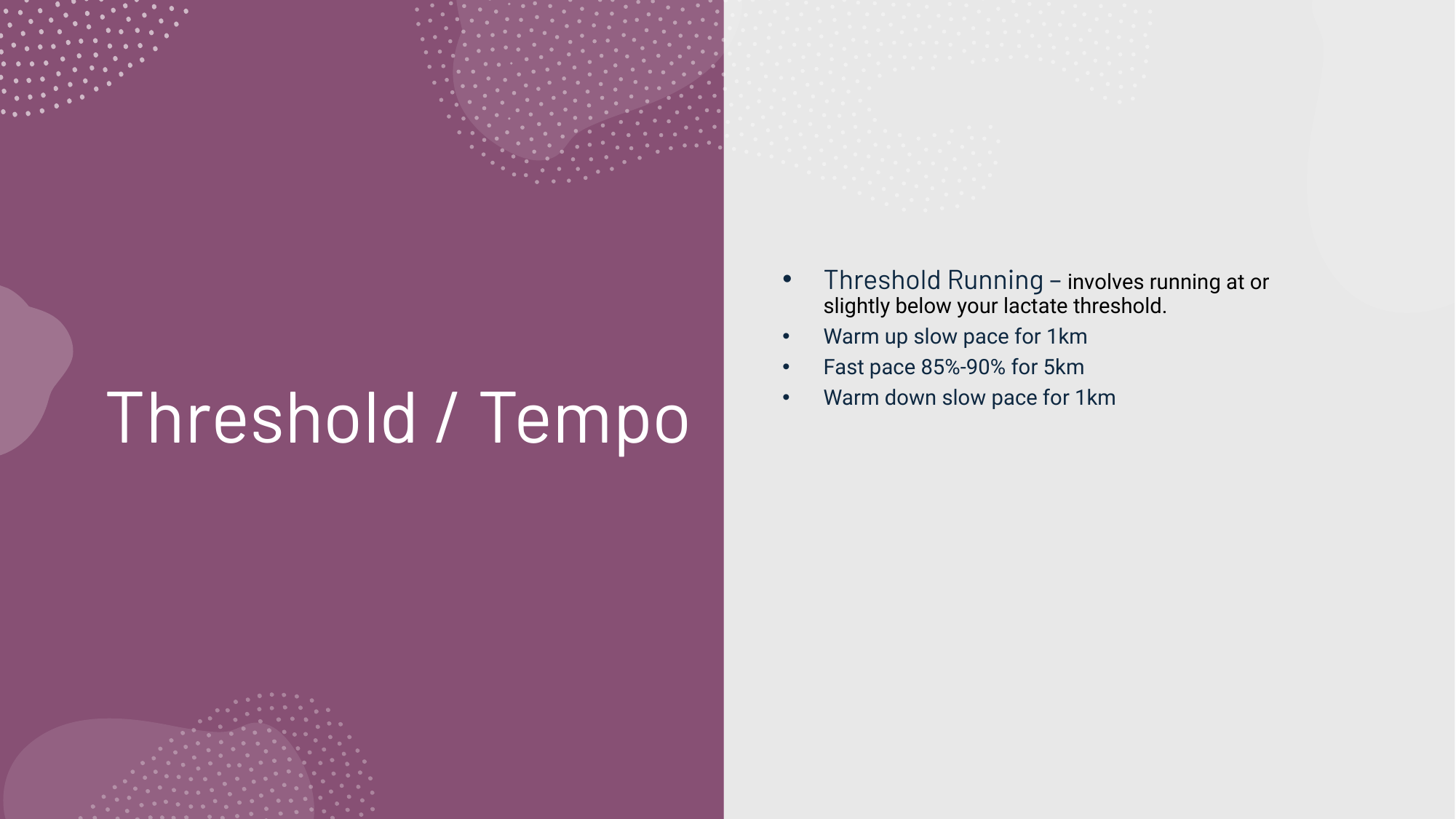

Threshold Running – involves running at or slightly below your lactate threshold.
Warm up slow pace for 1km
Fast pace 85%-90% for 5km
Warm down slow pace for 1km

# Threshold / Tempo